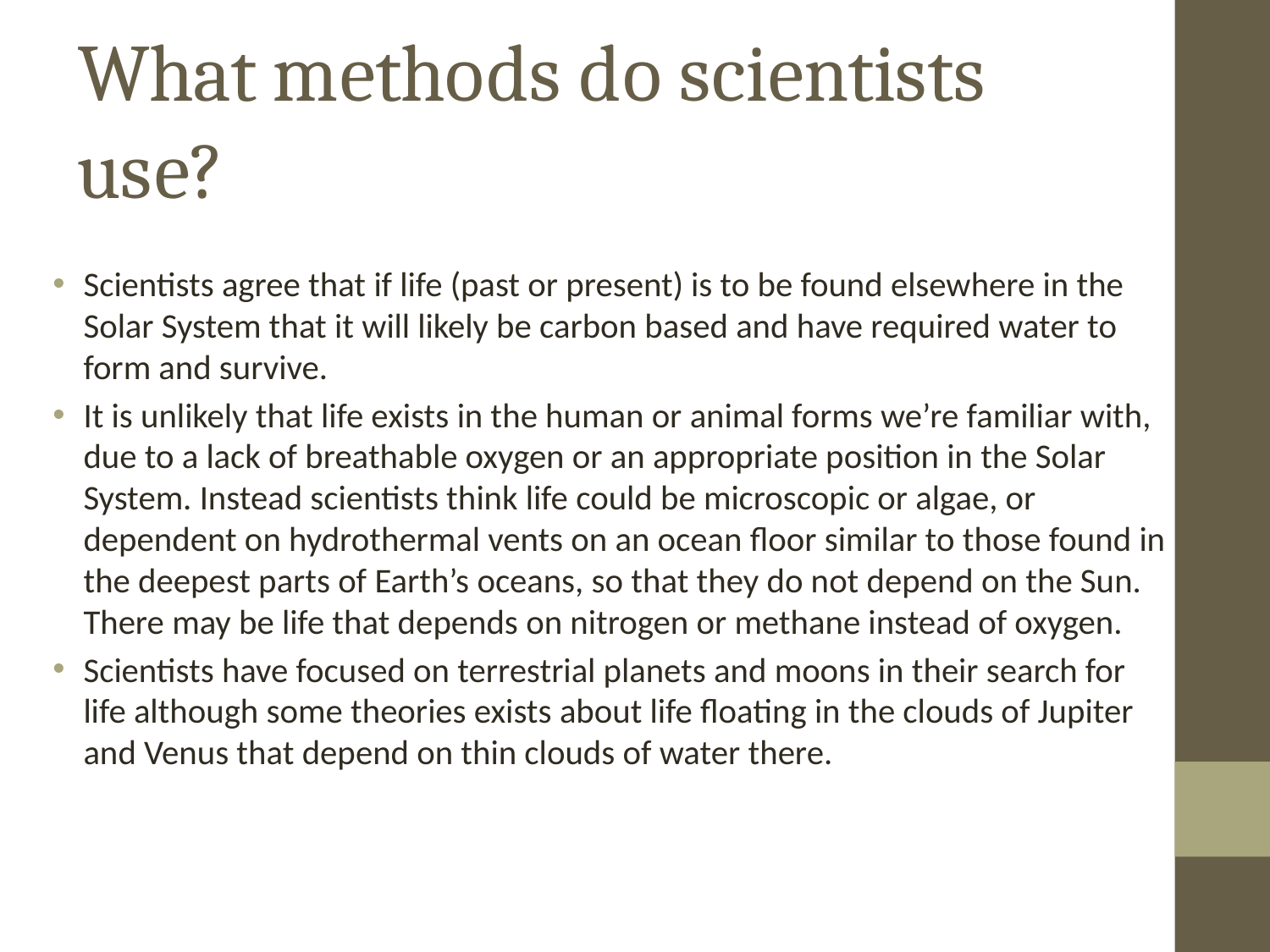

# What methods do scientists use?
Scientists agree that if life (past or present) is to be found elsewhere in the Solar System that it will likely be carbon based and have required water to form and survive.
It is unlikely that life exists in the human or animal forms we’re familiar with, due to a lack of breathable oxygen or an appropriate position in the Solar System. Instead scientists think life could be microscopic or algae, or dependent on hydrothermal vents on an ocean floor similar to those found in the deepest parts of Earth’s oceans, so that they do not depend on the Sun. There may be life that depends on nitrogen or methane instead of oxygen.
Scientists have focused on terrestrial planets and moons in their search for life although some theories exists about life floating in the clouds of Jupiter and Venus that depend on thin clouds of water there.